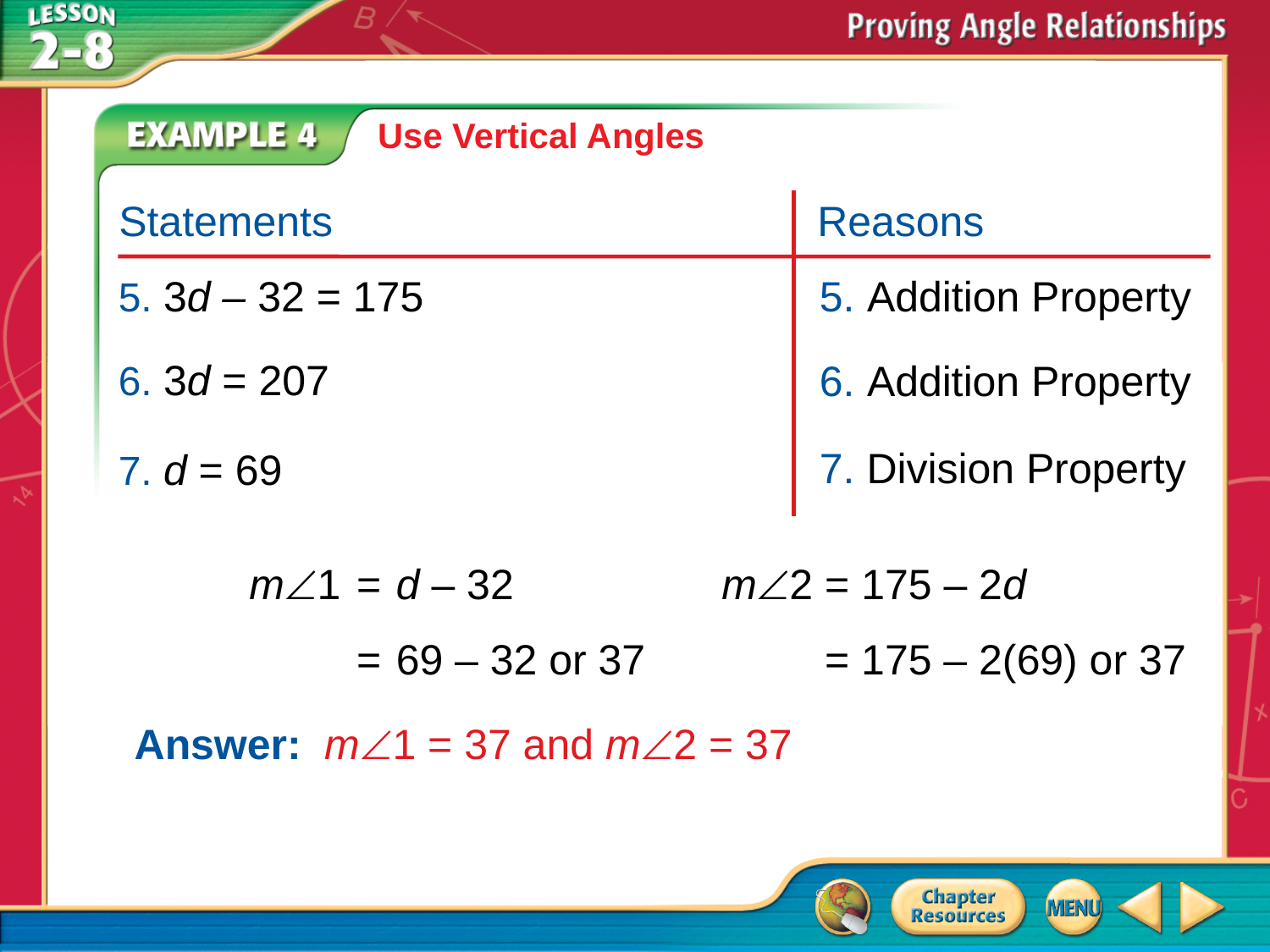

Use Vertical Angles

Statements	Reasons

5. 3d – 32 = 175
5.	Addition Property
6. 3d = 207
6.	Addition Property
7. Division Property
7. d = 69
	m∠1	=	d – 32	m∠2 = 175 – 2d
		=	69 – 32 or 37		= 175 – 2(69) or 37
Answer: 	m∠1 = 37 and m∠2 = 37
# Example 4